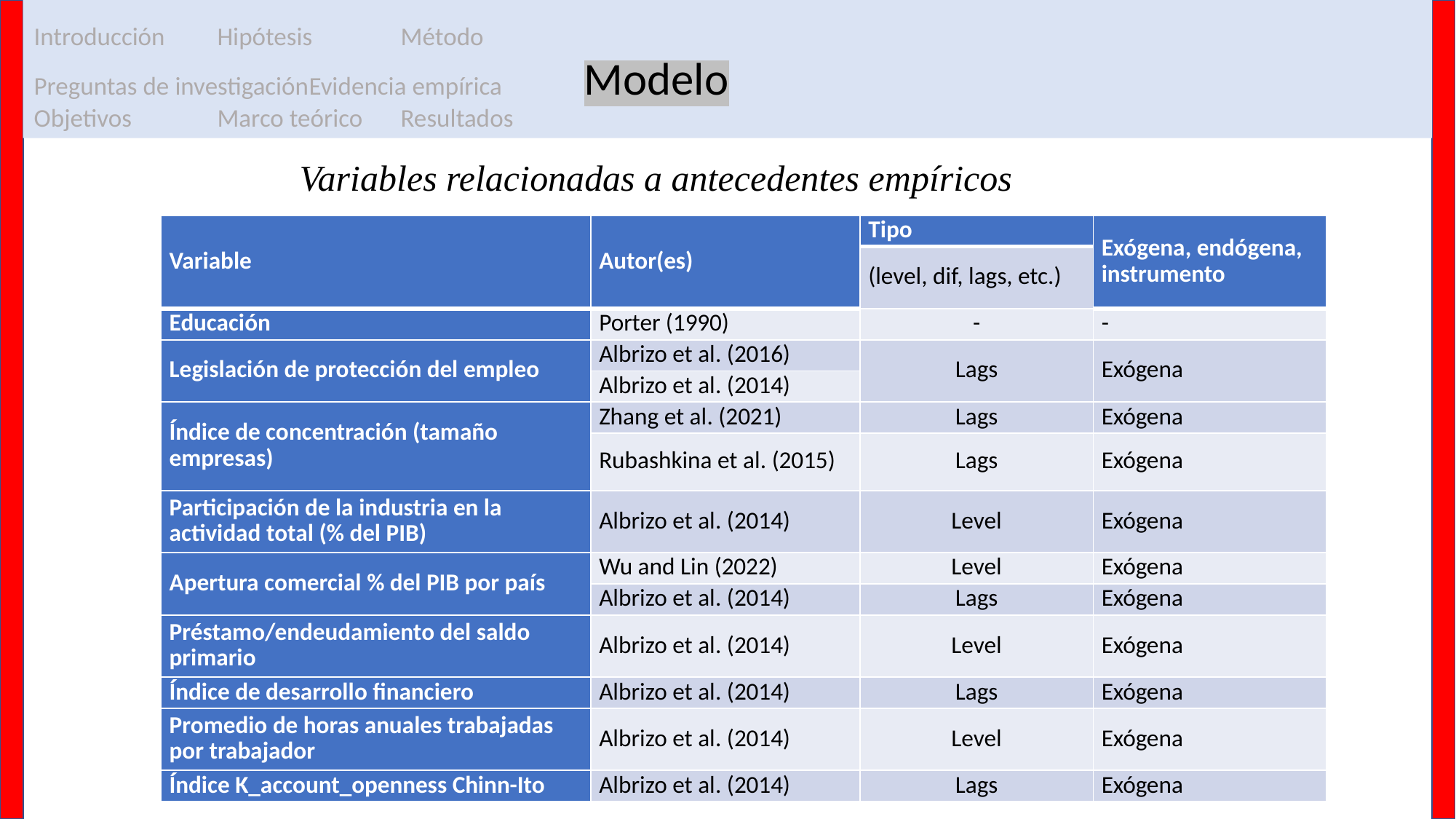

# Introducción 			Hipótesis				Método Preguntas de investigación		Evidencia empírica			Modelo Objetivos				Marco teórico			Resultados

Variables relacionadas a antecedentes empíricos
| Variable | Autor(es) | Tipo | Exógena, endógena, instrumento |
| --- | --- | --- | --- |
|  |  | (level, dif, lags, etc.) |  |
| Educación | Porter (1990) | - | - |
| Legislación de protección del empleo | Albrizo et al. (2016) | Lags | Exógena |
|  | Albrizo et al. (2014) |  |  |
| Índice de concentración (tamaño empresas) | Zhang et al. (2021) | Lags | Exógena |
|  | Rubashkina et al. (2015) | Lags | Exógena |
| Participación de la industria en la actividad total (% del PIB) | Albrizo et al. (2014) | Level | Exógena |
| Apertura comercial % del PIB por país | Wu and Lin (2022) | Level | Exógena |
|  | Albrizo et al. (2014) | Lags | Exógena |
| Préstamo/endeudamiento del saldo primario | Albrizo et al. (2014) | Level | Exógena |
| Índice de desarrollo financiero | Albrizo et al. (2014) | Lags | Exógena |
| Promedio de horas anuales trabajadas por trabajador | Albrizo et al. (2014) | Level | Exógena |
| Índice K\_account\_openness Chinn-Ito | Albrizo et al. (2014) | Lags | Exógena |